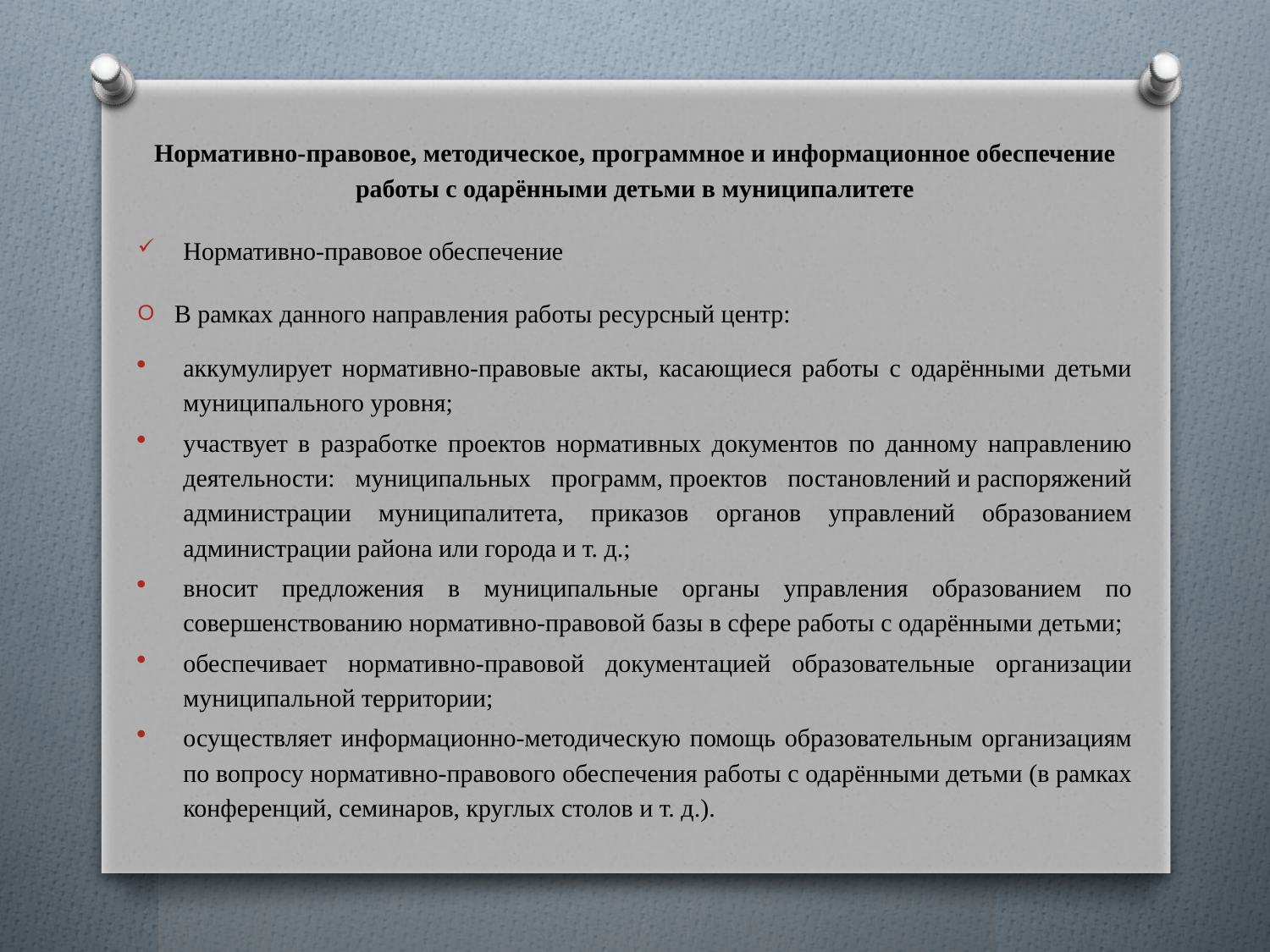

Нормативно-правовое, методическое, программное и информационное обеспечение работы с одарёнными детьми в муниципалитете
Нормативно-правовое обеспечение
В рамках данного направления работы ресурсный центр:
аккумулирует нормативно-правовые акты, касающиеся работы с одарёнными детьми муниципального уровня;
участвует в разработке проектов нормативных документов по данному направлению деятельности: муниципальных программ, проектов постановлений и распоряжений администрации муниципалитета, приказов органов управлений образованием администрации района или города и т. д.;
вносит предложения в муниципальные органы управления образованием по совершенствованию нормативно-правовой базы в сфере работы с одарёнными детьми;
обеспечивает нормативно-правовой документацией образовательные организации муниципальной территории;
осуществляет информационно-методическую помощь образовательным организациям по вопросу нормативно-правового обеспечения работы с одарёнными детьми (в рамках конференций, семинаров, круглых столов и т. д.).